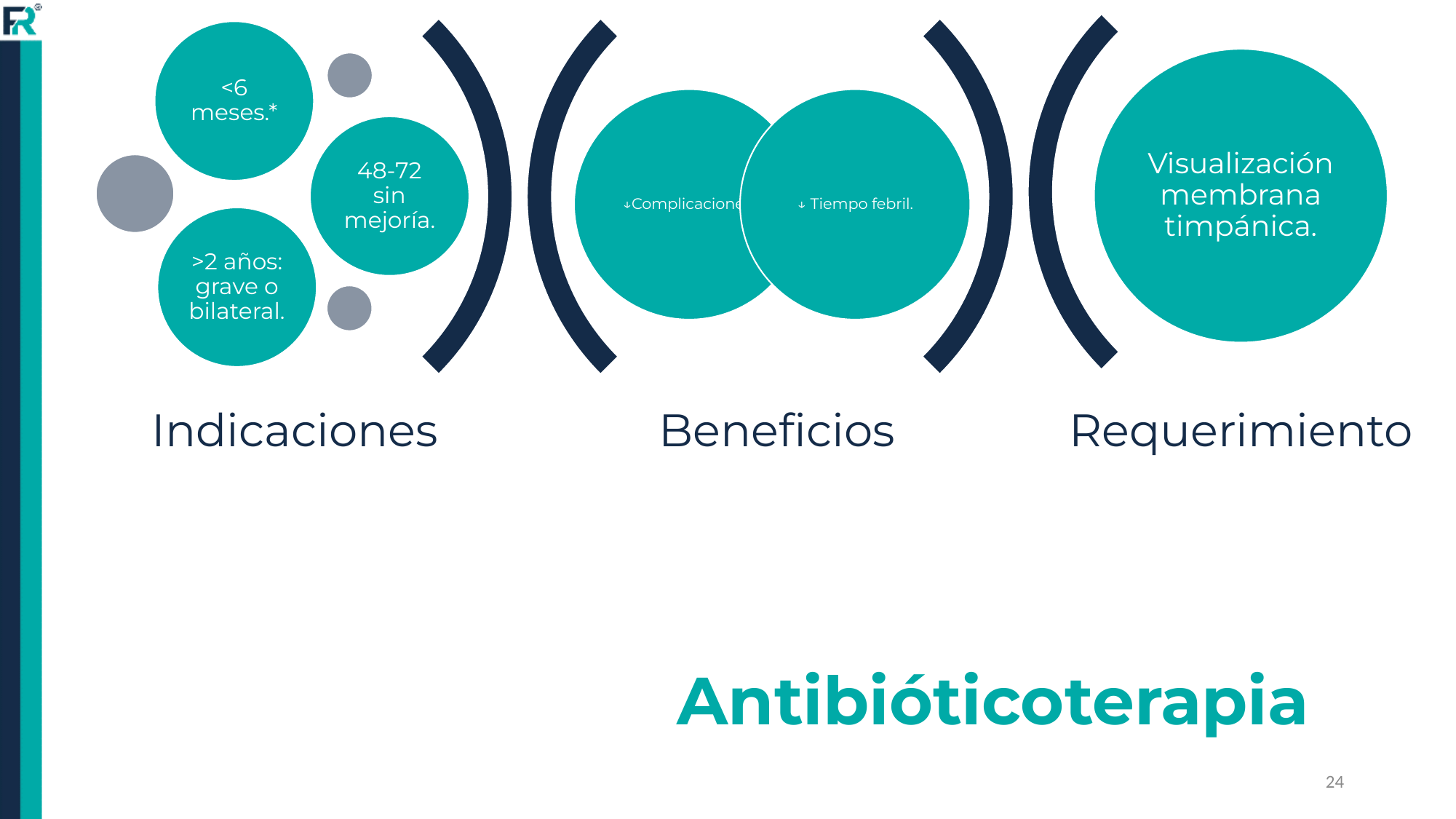

Beneficios
Requerimiento
↓Complicaciones
↓ Tiempo febril.
<6 meses.*
48-72 sin mejoría.
>2 años: grave o bilateral.
Visualización membrana timpánica.
Indicaciones
Antibióticoterapia
24